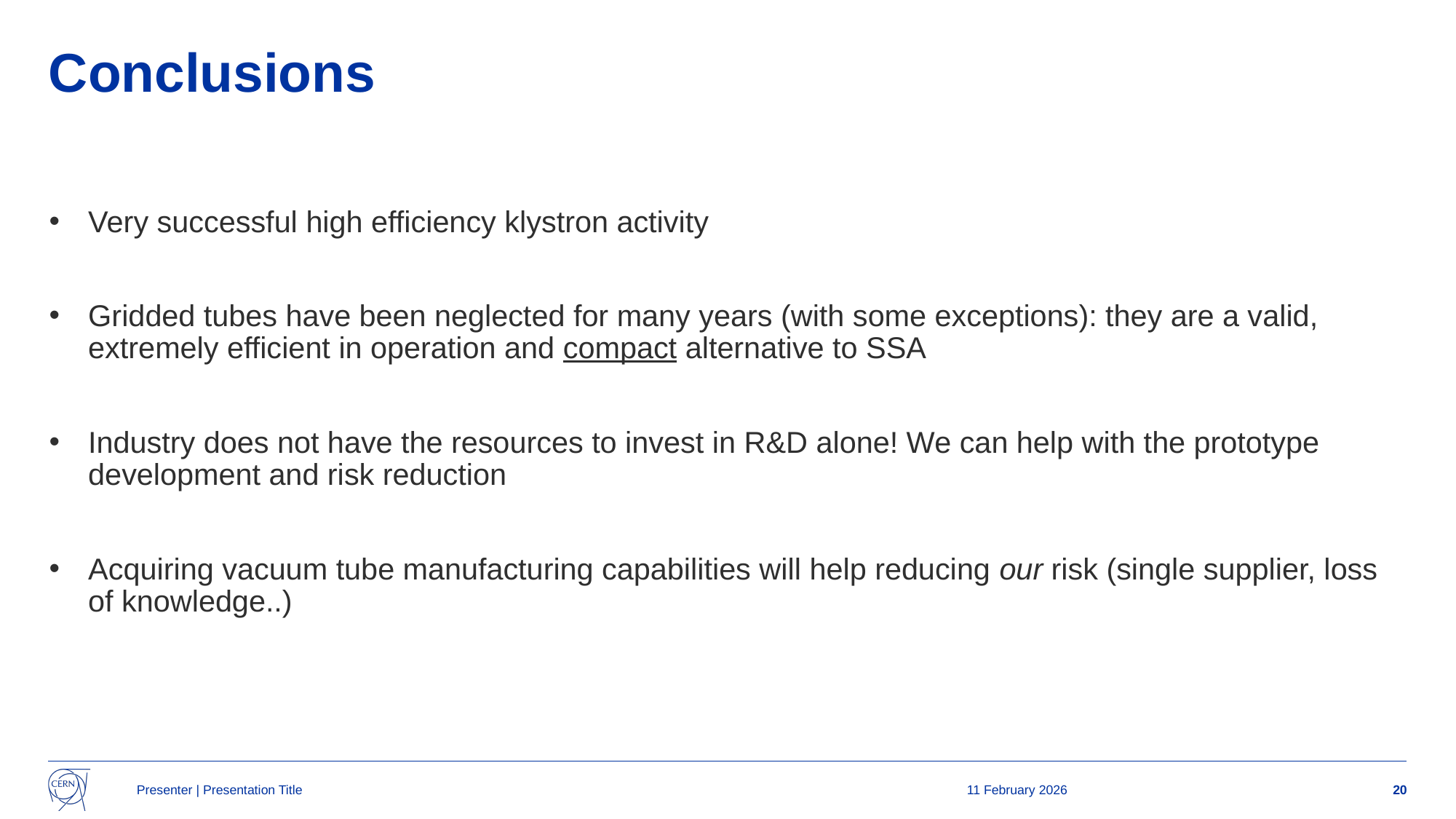

# Conclusions
Very successful high efficiency klystron activity

Gridded tubes have been neglected for many years (with some exceptions): they are a valid, extremely efficient in operation and compact alternative to SSA

Industry does not have the resources to invest in R&D alone! We can help with the prototype development and risk reduction

Acquiring vacuum tube manufacturing capabilities will help reducing our risk (single supplier, loss of knowledge..)

Presenter | Presentation Title
11 February 2026
20